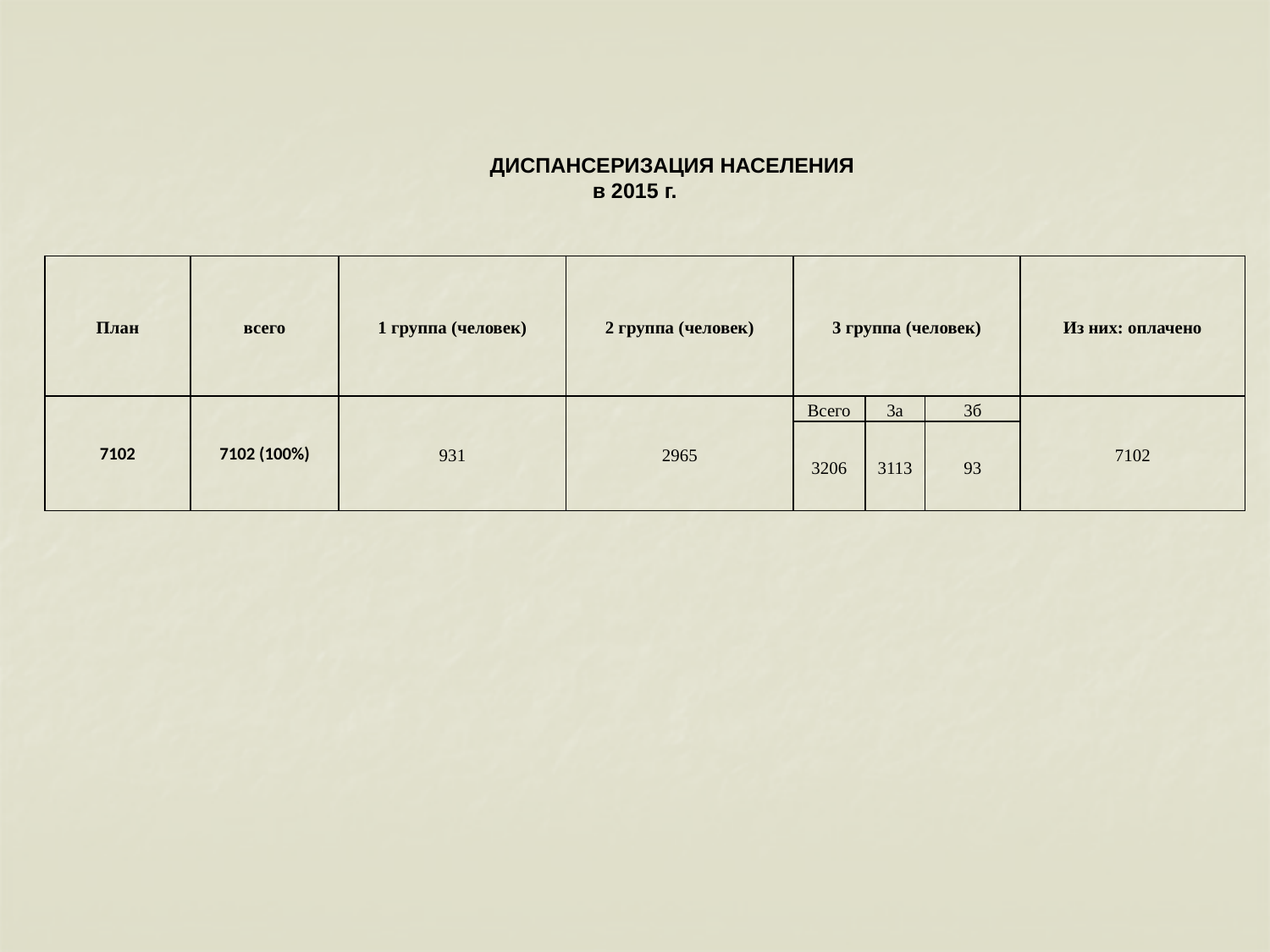

ДИСПАНСЕРИЗАЦИЯ НАСЕЛЕНИЯ в 2015 г.
| План | всего | 1 группа (человек) | 2 группа (человек) | 3 группа (человек) |  |  | Из них: оплачено |
| --- | --- | --- | --- | --- | --- | --- | --- |
| 7102 | 7102 (100%) | 931 | 2965 | Всего | 3а | 3б | 7102 |
|  |  |  |  | 3206 | 3113 | 93 |  |